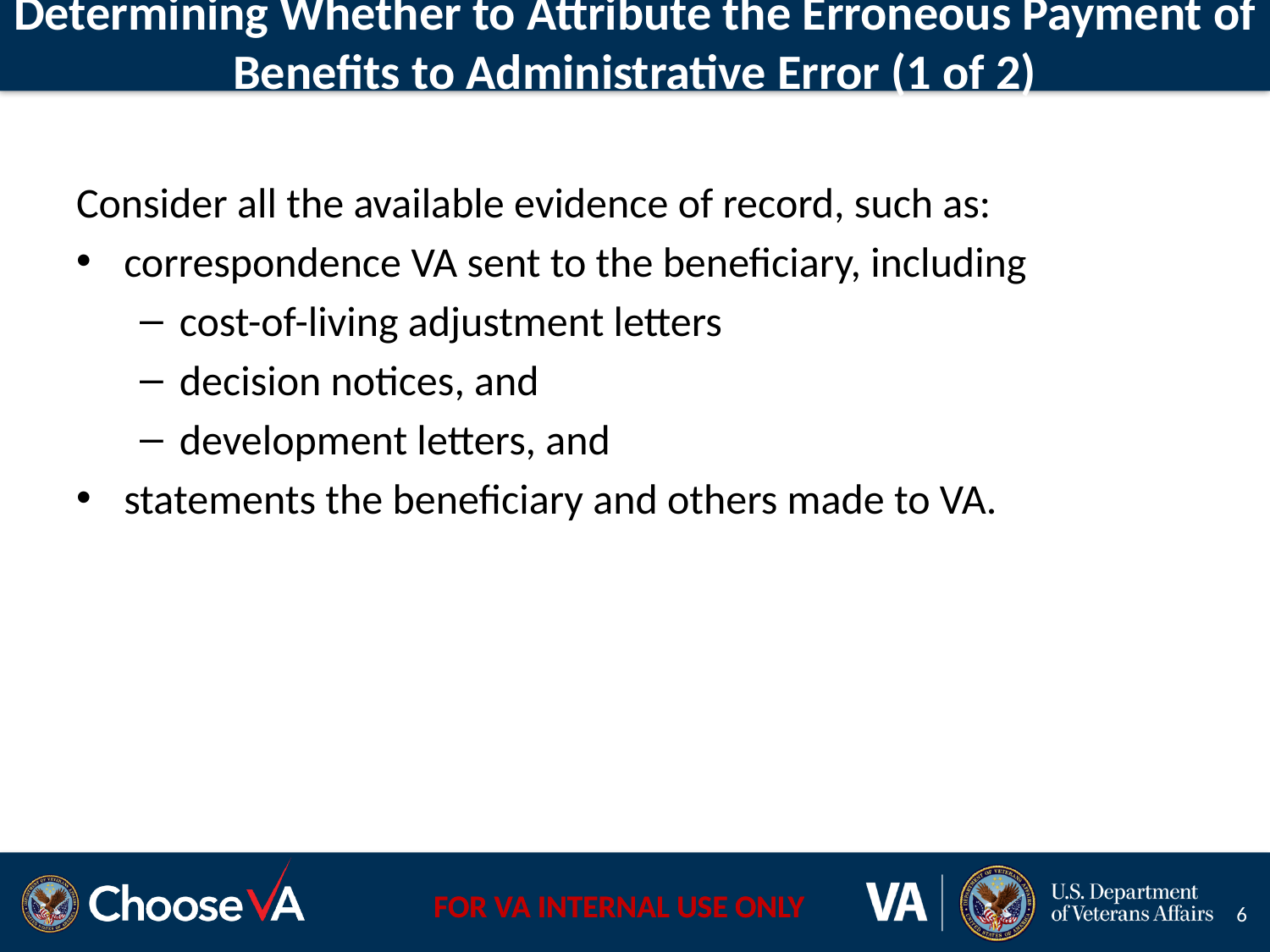

# Determining Whether to Attribute the Erroneous Payment of Benefits to Administrative Error (1 of 2)
Consider all the available evidence of record, such as:
correspondence VA sent to the beneficiary, including
cost-of-living adjustment letters
decision notices, and
development letters, and
statements the beneficiary and others made to VA.

6